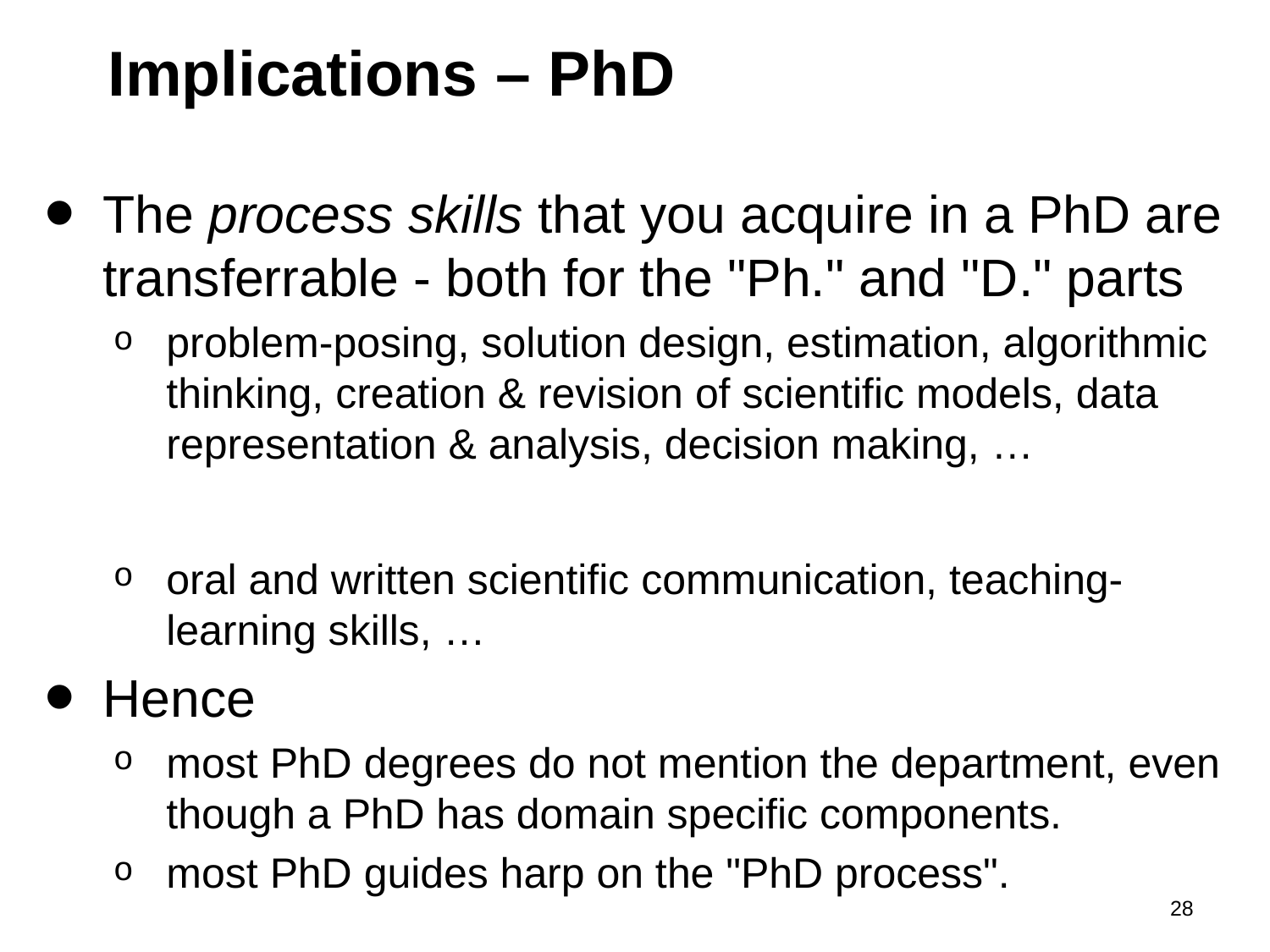

# Implications – PhD
The process skills that you acquire in a PhD are transferrable - both for the "Ph." and "D." parts
problem-posing, solution design, estimation, algorithmic thinking, creation & revision of scientific models, data representation & analysis, decision making, …

oral and written scientific communication, teaching-learning skills, …
Hence
most PhD degrees do not mention the department, even though a PhD has domain specific components.
most PhD guides harp on the "PhD process".
28